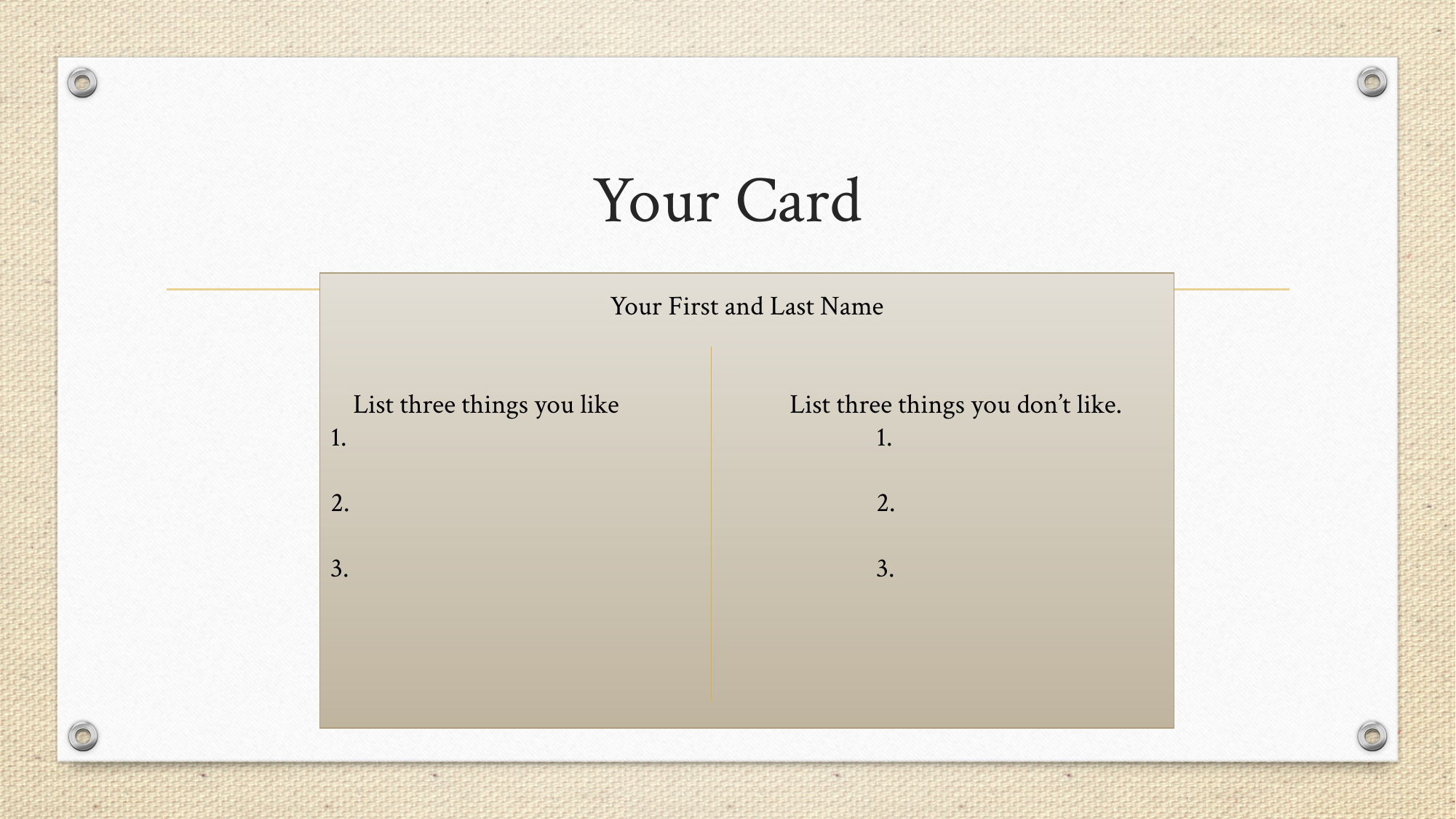

# Your Card
Your First and Last Name

List three things you like		List three things you don’t like.
1.					1.

2.   					2.

3.					3.